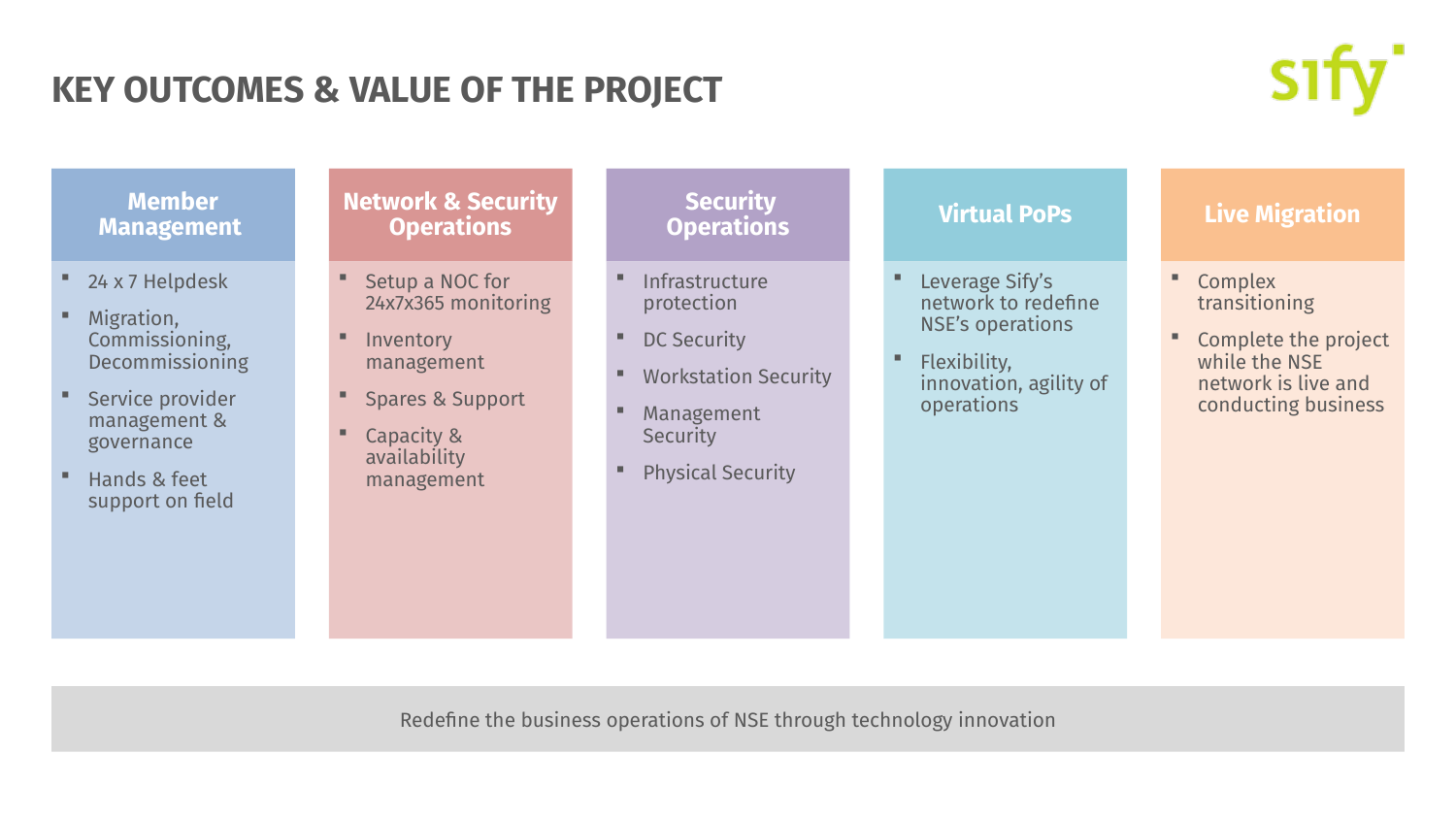

# KEY OUTCOMES & VALUE OF THE PROJECT
Member Management
Network & Security Operations
 Security Operations
Virtual PoPs
Live Migration
24 x 7 Helpdesk
Migration, Commissioning, Decommissioning
Service provider management & governance
Hands & feet support on field
Setup a NOC for 24x7x365 monitoring
Inventory management
Spares & Support
Capacity & availability management
Infrastructure protection
DC Security
Workstation Security
Management Security
Physical Security
Leverage Sify’s network to redefine NSE’s operations
Flexibility, innovation, agility of operations
Complex transitioning
Complete the project while the NSE network is live and conducting business
Redefine the business operations of NSE through technology innovation